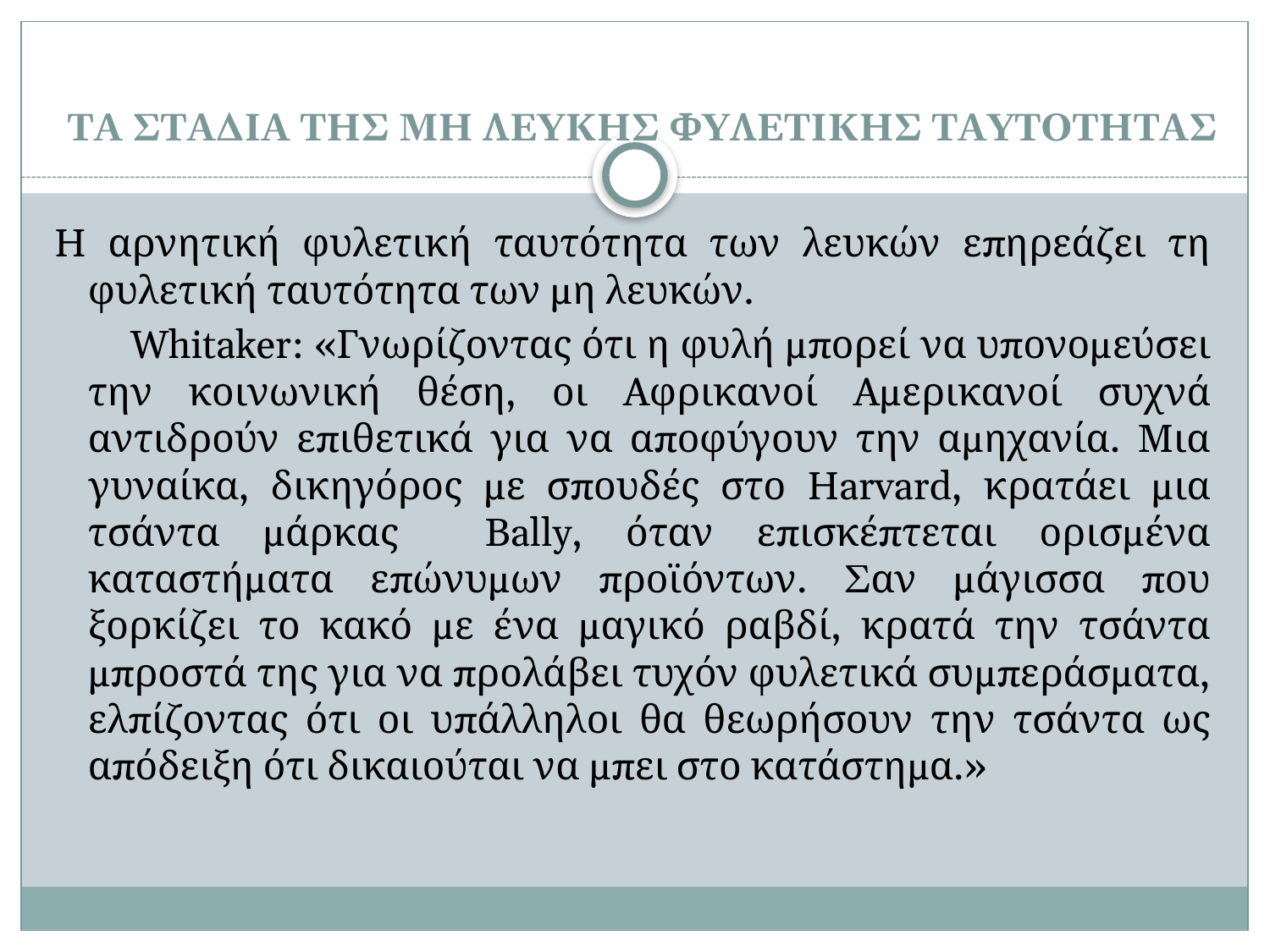

# ΤΑ ΣΤΑΔΙΑ ΤΗΣ ΜΗ ΛΕΥΚΗΣ ΦΥΛΕΤΙΚΗΣ ΤΑΥΤΟΤΗΤΑΣ
Η αρνητική φυλετική ταυτότητα των λευκών επηρεάζει τη φυλετική ταυτότητα των μη λευκών.
Whitaker: «Γνωρίζοντας ότι η φυλή μπορεί να υπονομεύσει την κοινωνική θέση, οι Αφρικανοί Αμερικανοί συχνά αντιδρούν επιθετικά για να αποφύγουν την αμηχανία. Μια γυναίκα, δικηγόρος με σπουδές στο Harvard, κρατάει μια τσάντα μάρκας  Bally, όταν επισκέπτεται ορισμένα καταστήματα επώνυμων προϊόντων. Σαν μάγισσα που ξορκίζει το κακό με ένα μαγικό ραβδί, κρατά την τσάντα μπροστά της για να προλάβει τυχόν φυλετικά συμπεράσματα, ελπίζοντας ότι οι υπάλληλοι θα θεωρήσουν την τσάντα ως απόδειξη ότι δικαιούται να μπει στο κατάστημα.»